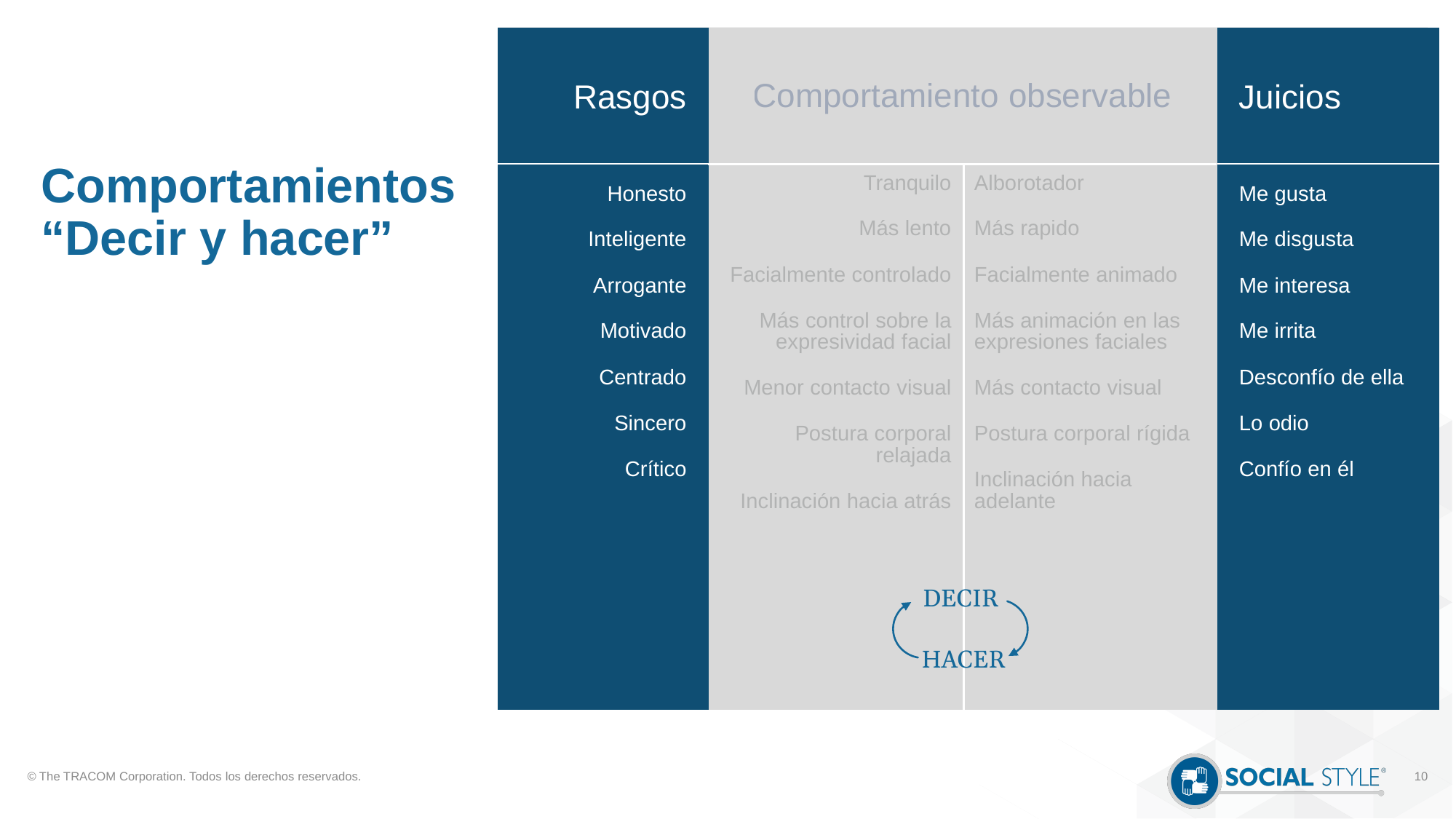

Comportamiento observable
# Comportamientos “Decir y hacer”
Rasgos

Honesto
Inteligente
Arrogante
Motivado
Centrado
Sincero
Crítico

Tranquilo
Más lento
Facialmente controlado
Más control sobre la expresividad facial
Menor contacto visual
Postura corporal relajada
Inclinación hacia atrás

Alborotador
Más rapido
Facialmente animado
Más animación en las expresiones faciales
Más contacto visual
Postura corporal rígida
Inclinación hacia adelante
Juicios

Me gusta
Me disgusta
Me interesa
Me irrita
Desconfío de ella
Lo odio
Confío en él

DECIR

HACER
© The TRACOM Corporation. Todos los derechos reservados.
10